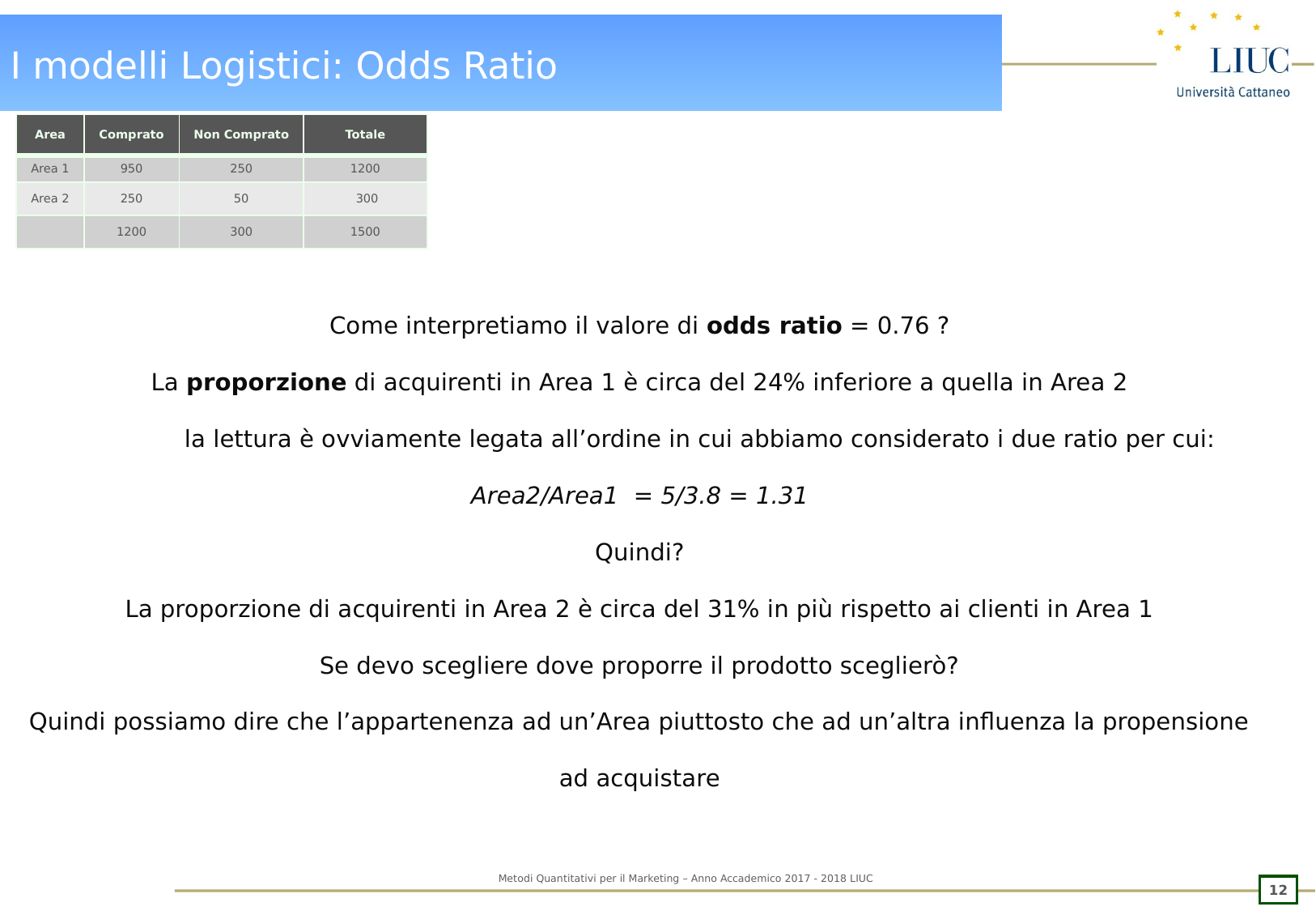

# I modelli Logistici: Odds Ratio
| Area | Comprato | Non Comprato | Totale |
| --- | --- | --- | --- |
| Area 1 | 950 | 250 | 1200 |
| Area 2 | 250 | 50 | 300 |
|  | 1200 | 300 | 1500 |
Come interpretiamo il valore di odds ratio = 0.76 ?
La proporzione di acquirenti in Area 1 è circa del 24% inferiore a quella in Area 2
	la lettura è ovviamente legata all’ordine in cui abbiamo considerato i due ratio per cui:
Area2/Area1  = 5/3.8 = 1.31
Quindi?
La proporzione di acquirenti in Area 2 è circa del 31% in più rispetto ai clienti in Area 1
Se devo scegliere dove proporre il prodotto sceglierò?
Quindi possiamo dire che l’appartenenza ad un’Area piuttosto che ad un’altra influenza la propensione ad acquistare